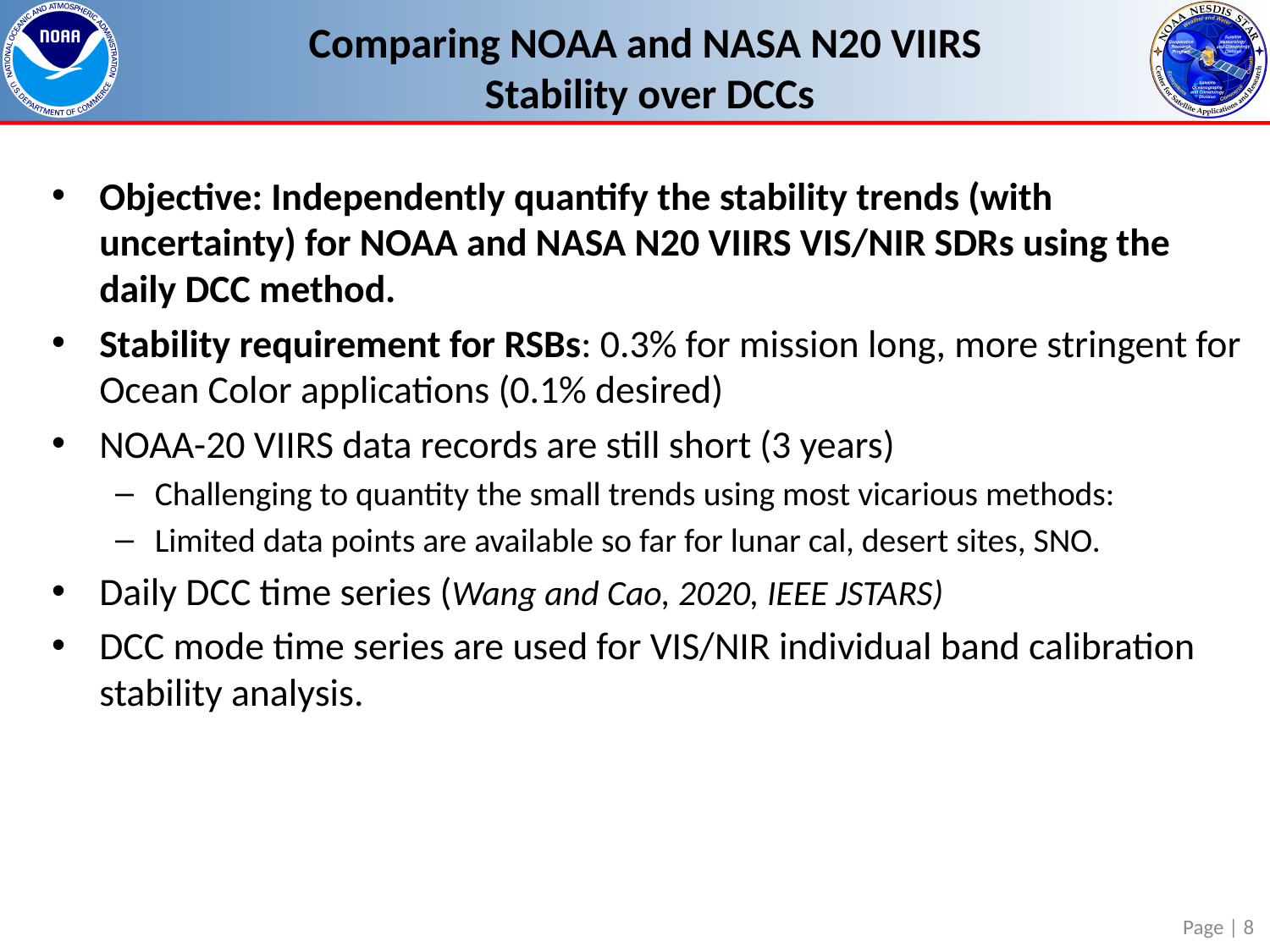

# Comparing NOAA and NASA N20 VIIRS Stability over DCCs
Objective: Independently quantify the stability trends (with uncertainty) for NOAA and NASA N20 VIIRS VIS/NIR SDRs using the daily DCC method.
Stability requirement for RSBs: 0.3% for mission long, more stringent for Ocean Color applications (0.1% desired)
NOAA-20 VIIRS data records are still short (3 years)
Challenging to quantity the small trends using most vicarious methods:
Limited data points are available so far for lunar cal, desert sites, SNO.
Daily DCC time series (Wang and Cao, 2020, IEEE JSTARS)
DCC mode time series are used for VIS/NIR individual band calibration stability analysis.

Page | 8